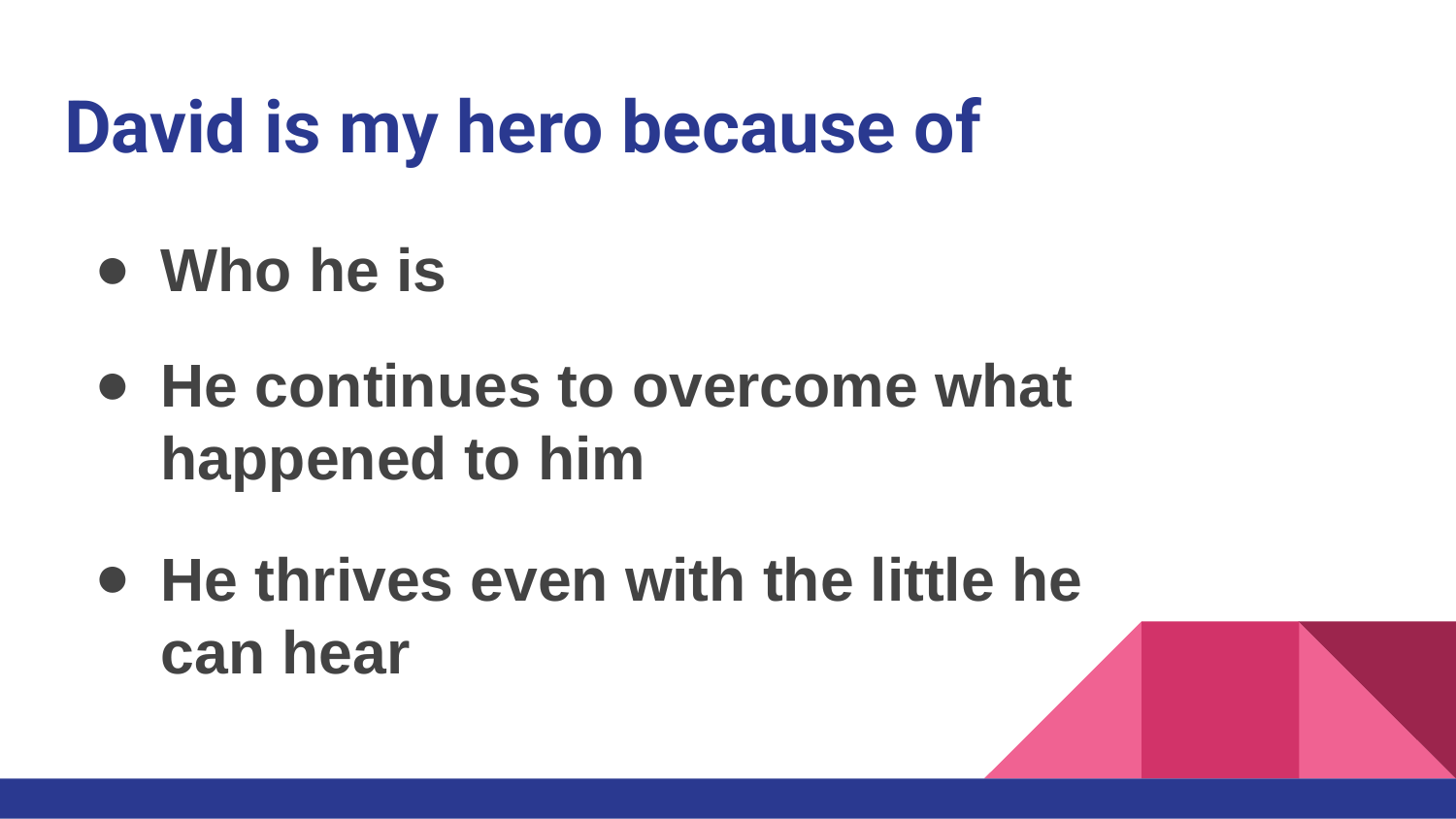

# David is my hero because of
Who he is
He continues to overcome what happened to him

He thrives even with the little he can hear